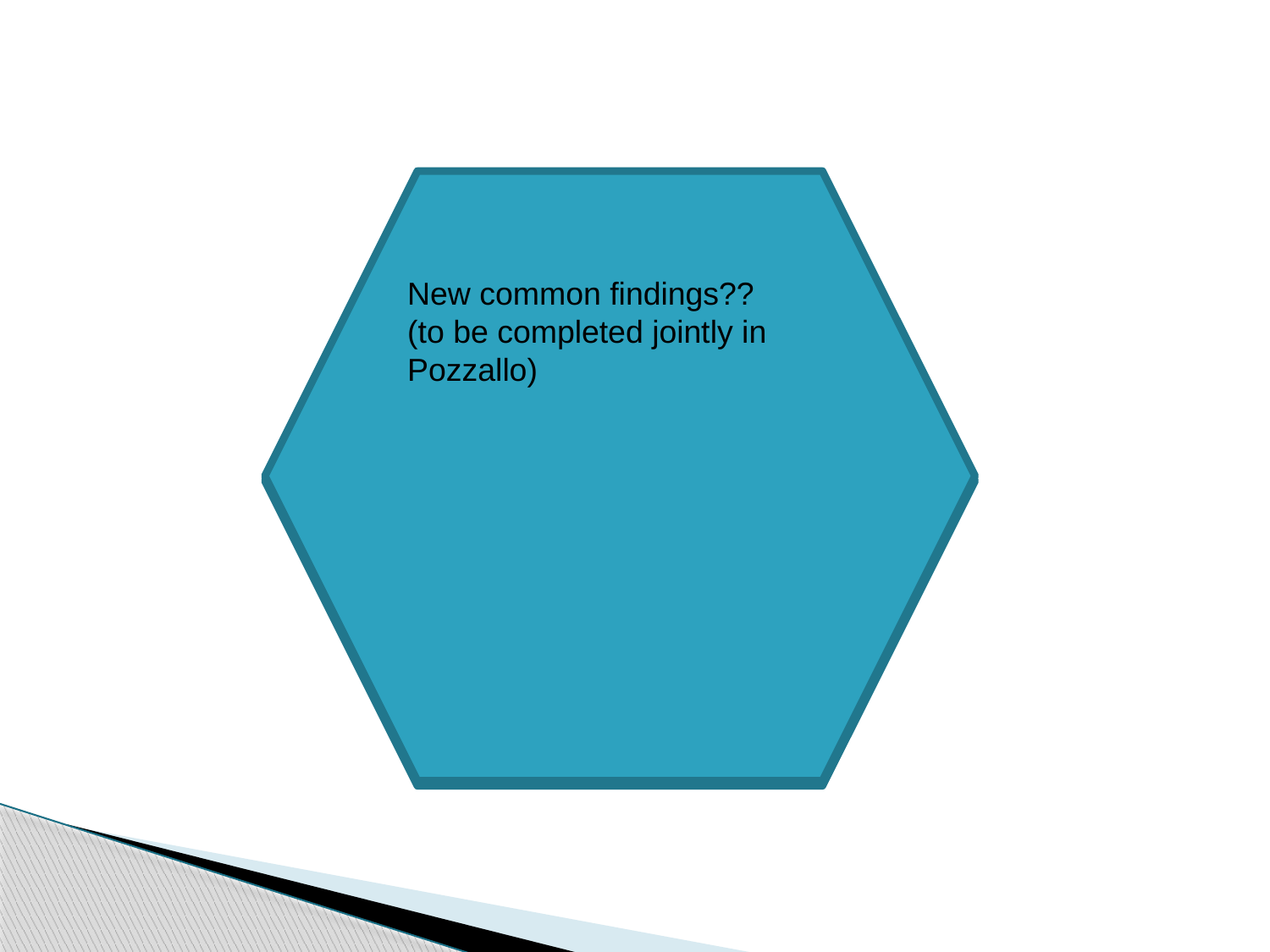

New common findings??
(to be completed jointly in Pozzallo)